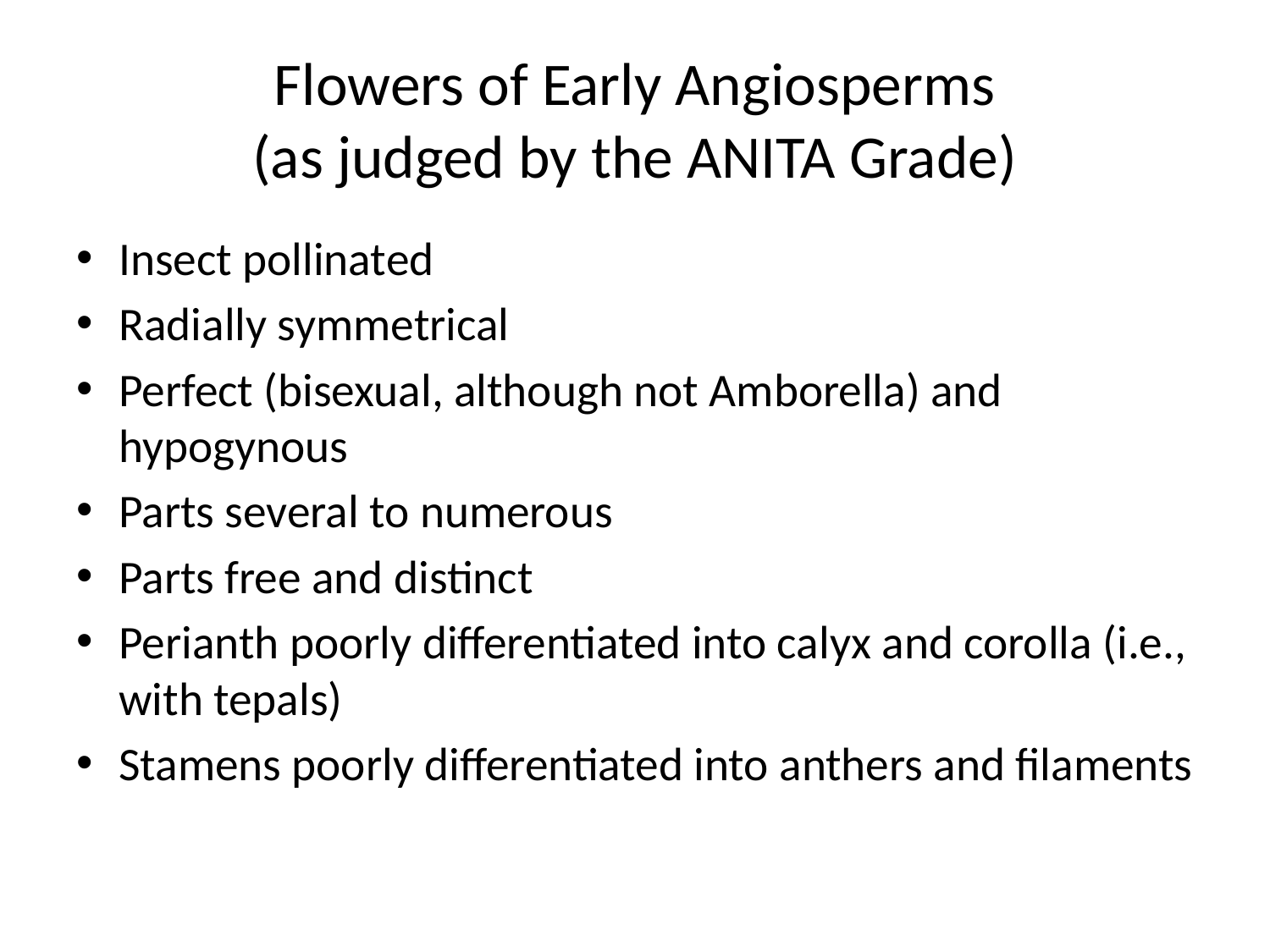

# Flowers of Early Angiosperms (as judged by the ANITA Grade)
Insect pollinated
Radially symmetrical
Perfect (bisexual, although not Amborella) and hypogynous
Parts several to numerous
Parts free and distinct
Perianth poorly differentiated into calyx and corolla (i.e., with tepals)
Stamens poorly differentiated into anthers and filaments